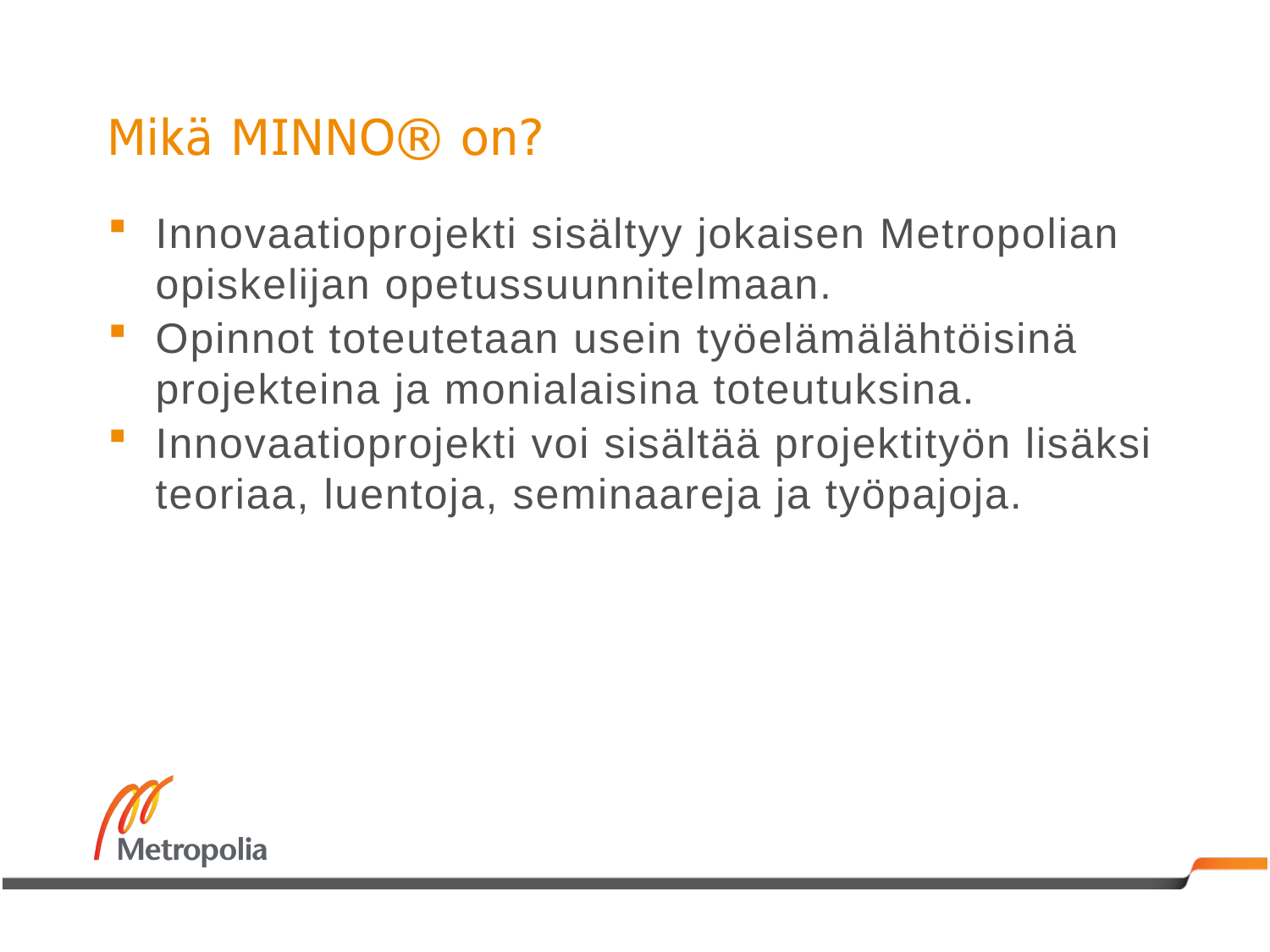

# Mikä MINNO® on?
Innovaatioprojekti sisältyy jokaisen Metropolian opiskelijan opetussuunnitelmaan.
Opinnot toteutetaan usein työelämälähtöisinä projekteina ja monialaisina toteutuksina.
Innovaatioprojekti voi sisältää projektityön lisäksi teoriaa, luentoja, seminaareja ja työpajoja.